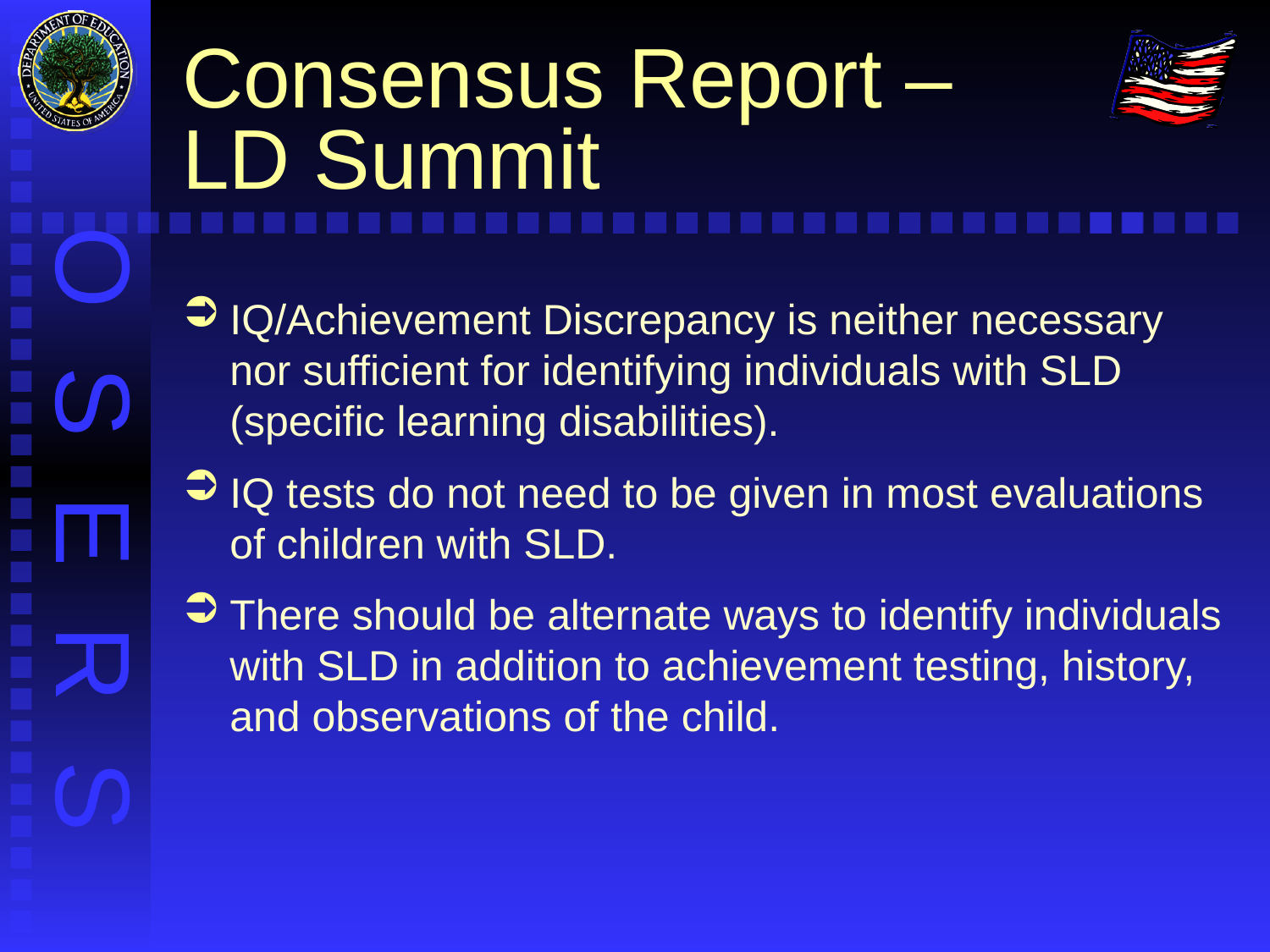

# Consensus Report – LD Summit
IQ/Achievement Discrepancy is neither necessary nor sufficient for identifying individuals with SLD (specific learning disabilities).
IQ tests do not need to be given in most evaluations of children with SLD.
There should be alternate ways to identify individuals with SLD in addition to achievement testing, history, and observations of the child.